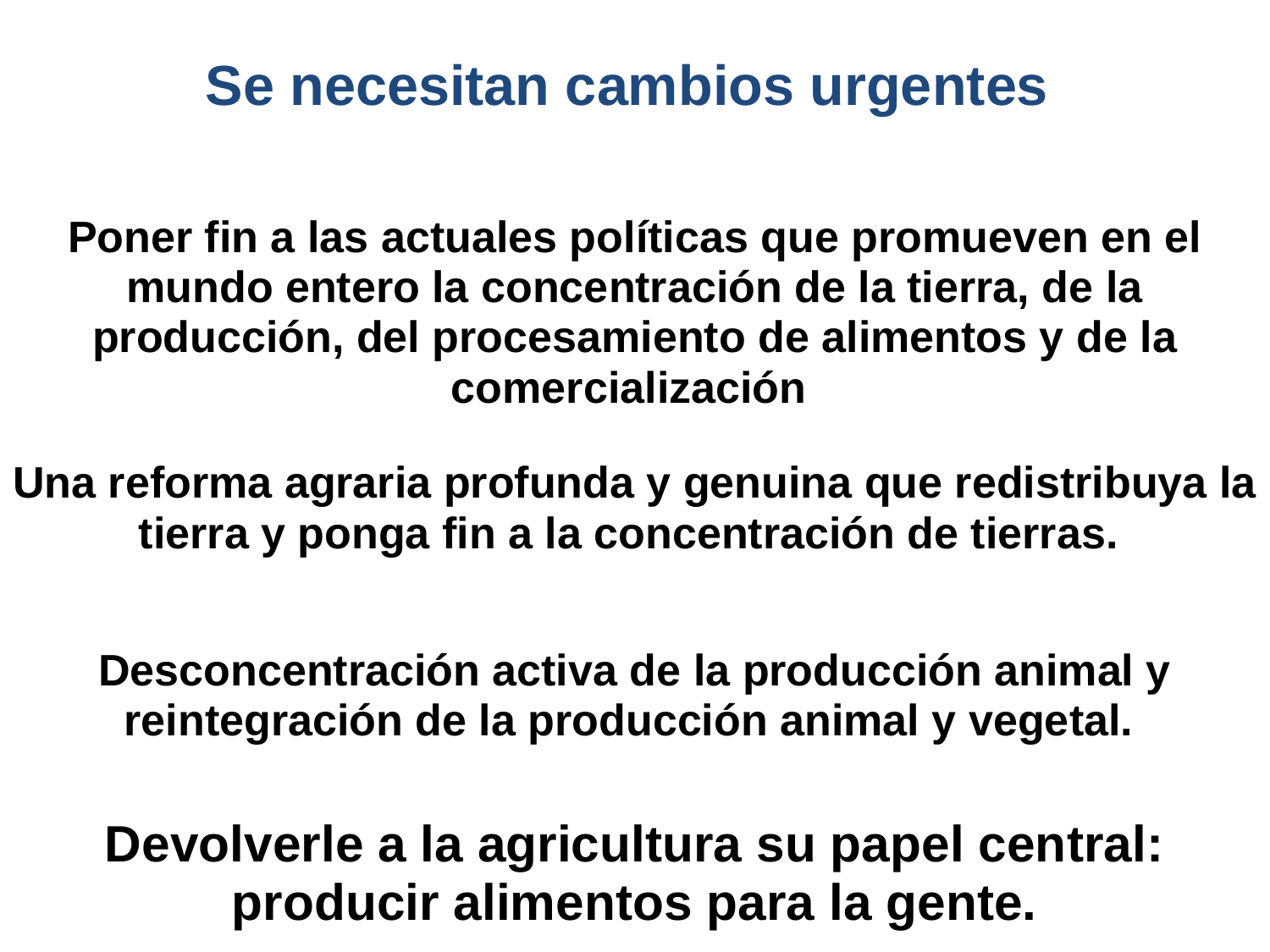

Se necesitan cambios urgentes
Poner fin a las actuales políticas que promueven en el mundo entero la concentración de la tierra, de la producción, del procesamiento de alimentos y de la comercialización
Una reforma agraria profunda y genuina que redistribuya la tierra y ponga fin a la concentración de tierras.
Desconcentración activa de la producción animal y reintegración de la producción animal y vegetal.

Devolverle a la agricultura su papel central: producir alimentos para la gente.